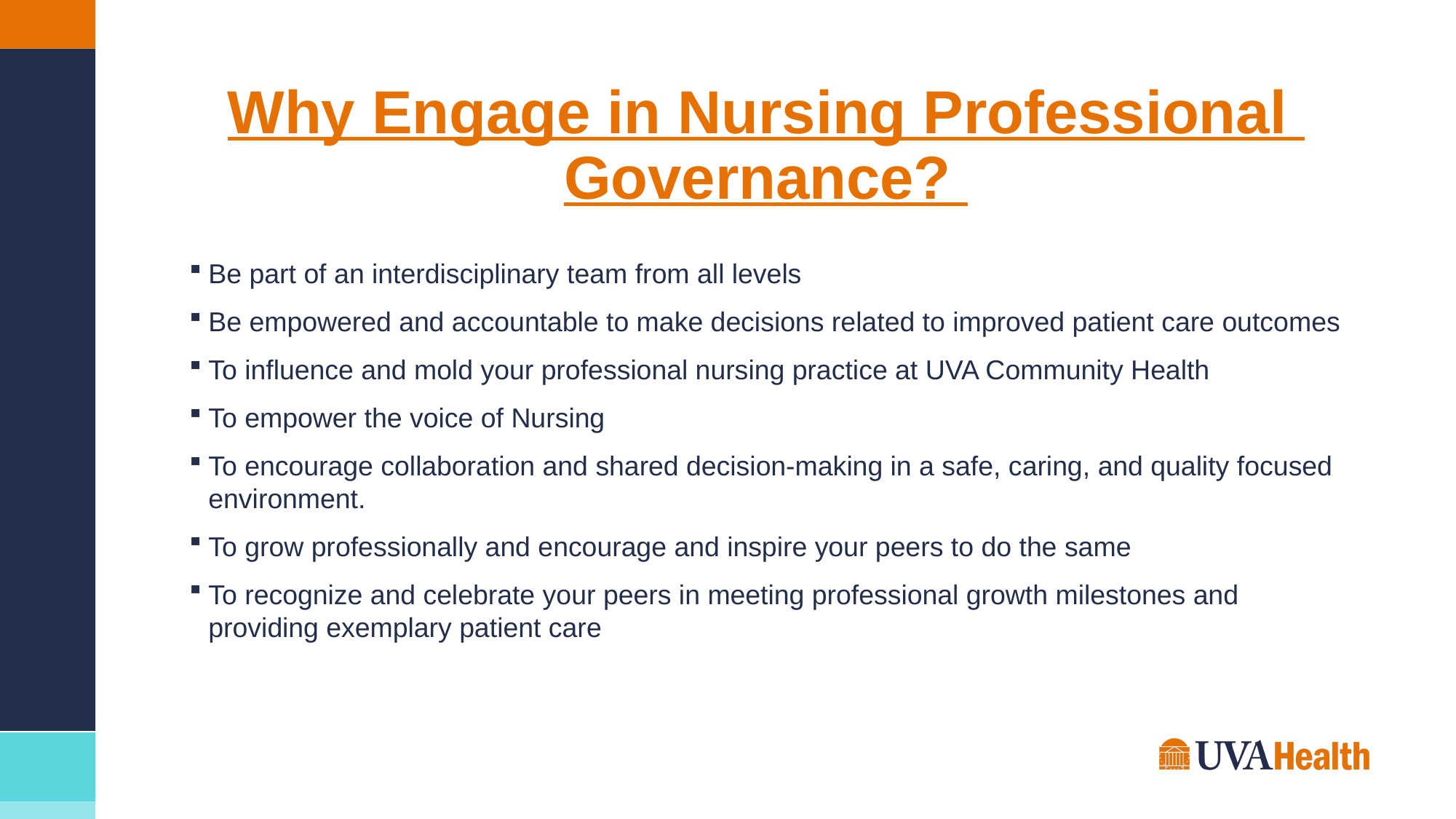

# Why Engage in Nursing Professional Governance?
Be part of an interdisciplinary team from all levels
Be empowered and accountable to make decisions related to improved patient care outcomes
To influence and mold your professional nursing practice at UVA Community Health
To empower the voice of Nursing
To encourage collaboration and shared decision-making in a safe, caring, and quality focused environment.
To grow professionally and encourage and inspire your peers to do the same
To recognize and celebrate your peers in meeting professional growth milestones and providing exemplary patient care